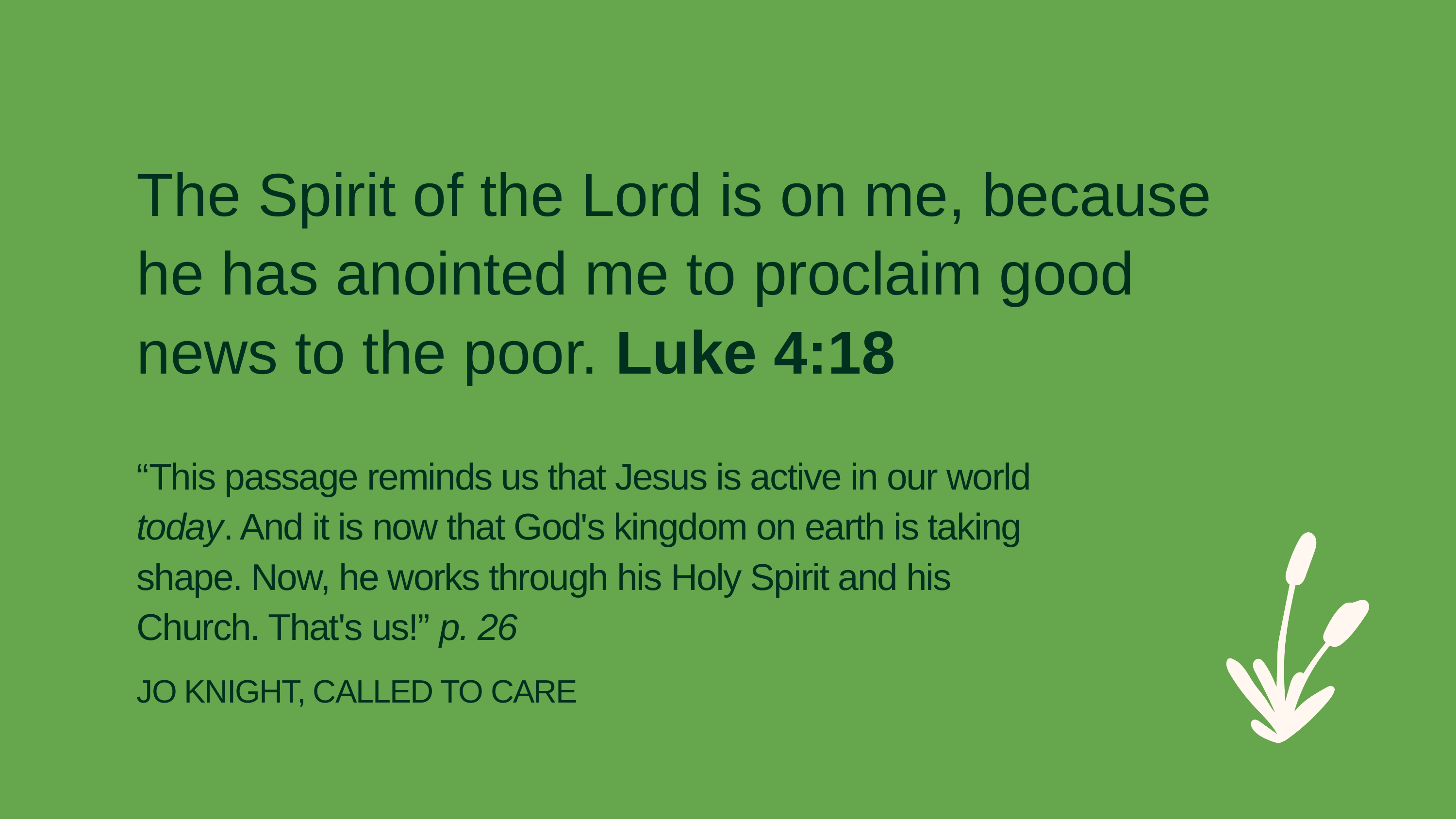

The Spirit of the Lord is on me, because
he has anointed me to proclaim good
news to the poor. Luke 4:18

“This passage reminds us that Jesus is active in our world
today. And it is now that God's kingdom on earth is taking
shape. Now, he works through his Holy Spirit and his
Church. That's us!” p. 26

JO KNIGHT, CALLED TO CARE